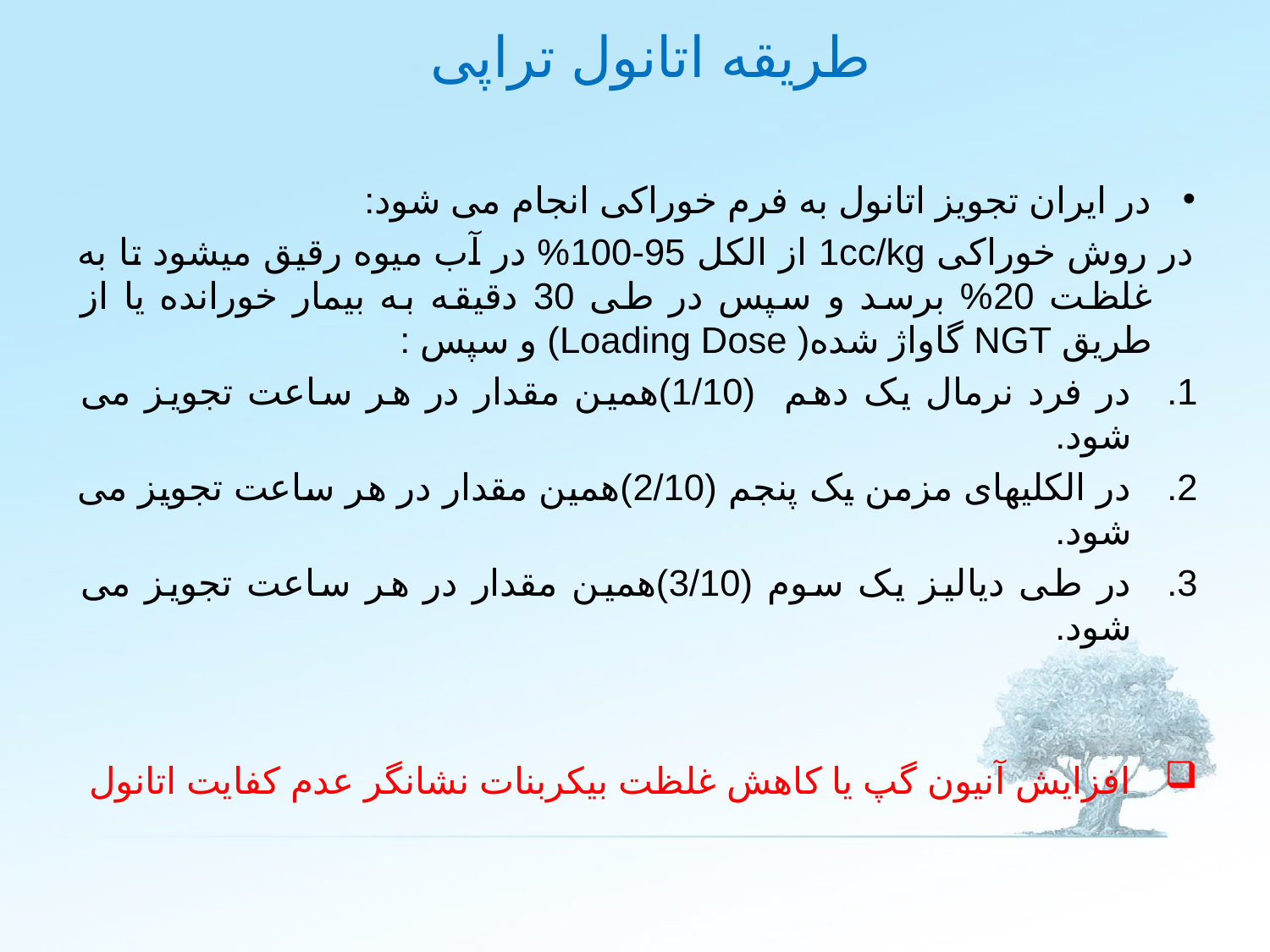

# طریقه اتانول تراپی

در ایران تجویز اتانول به فرم خوراکی انجام می شود:
در روش خوراکی 1cc/kg از الکل 95-100% در آب میوه رقیق میشود تا به غلظت 20% برسد و سپس در طی 30 دقیقه به بیمار خورانده یا از طریق NGT گاواژ شده( Loading Dose) و سپس :
در فرد نرمال یک دهم  (1/10)همین مقدار در هر ساعت تجویز می شود.
در الکلیهای مزمن یک پنجم (2/10)همین مقدار در هر ساعت تجویز می شود.
در طی دیالیز یک سوم (3/10)همین مقدار در هر ساعت تجویز می شود.

افزایش آنیون گپ یا کاهش غلظت بیکربنات نشانگر عدم کفایت اتانول